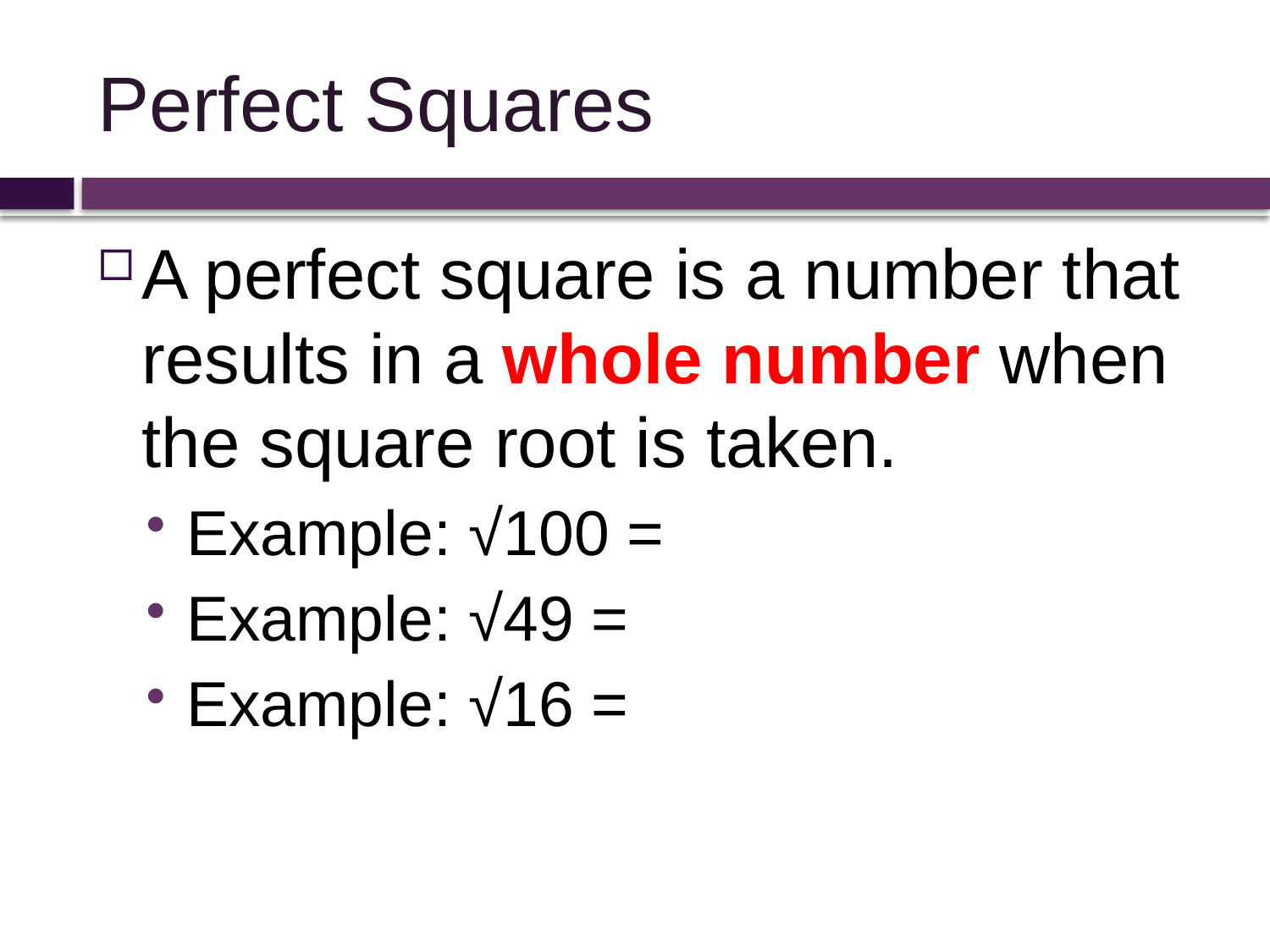

# Perfect Squares
A perfect square is a number that results in a whole number when the square root is taken.
Example: √100 =
Example: √49 =
Example: √16 =